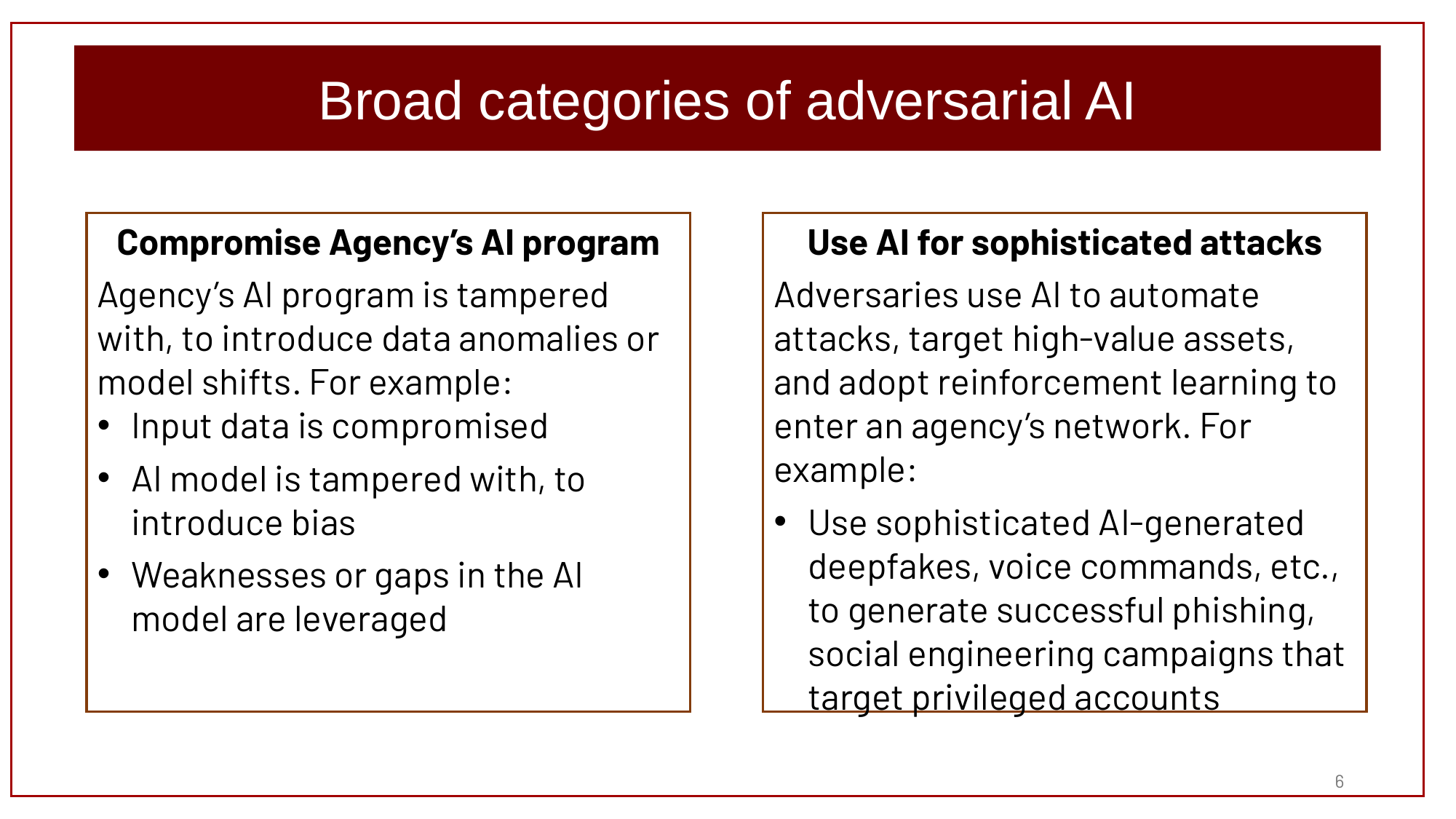

Broad categories of adversarial AI
Compromise Agency’s AI program
Agency’s AI program is tampered with, to introduce data anomalies or model shifts. For example:
Input data is compromised
AI model is tampered with, to introduce bias
Weaknesses or gaps in the AI model are leveraged

Use AI for sophisticated attacks
Adversaries use AI to automate attacks, target high-value assets, and adopt reinforcement learning to enter an agency’s network. For example:
Use sophisticated AI-generated deepfakes, voice commands, etc., to generate successful phishing, social engineering campaigns that target privileged accounts
6